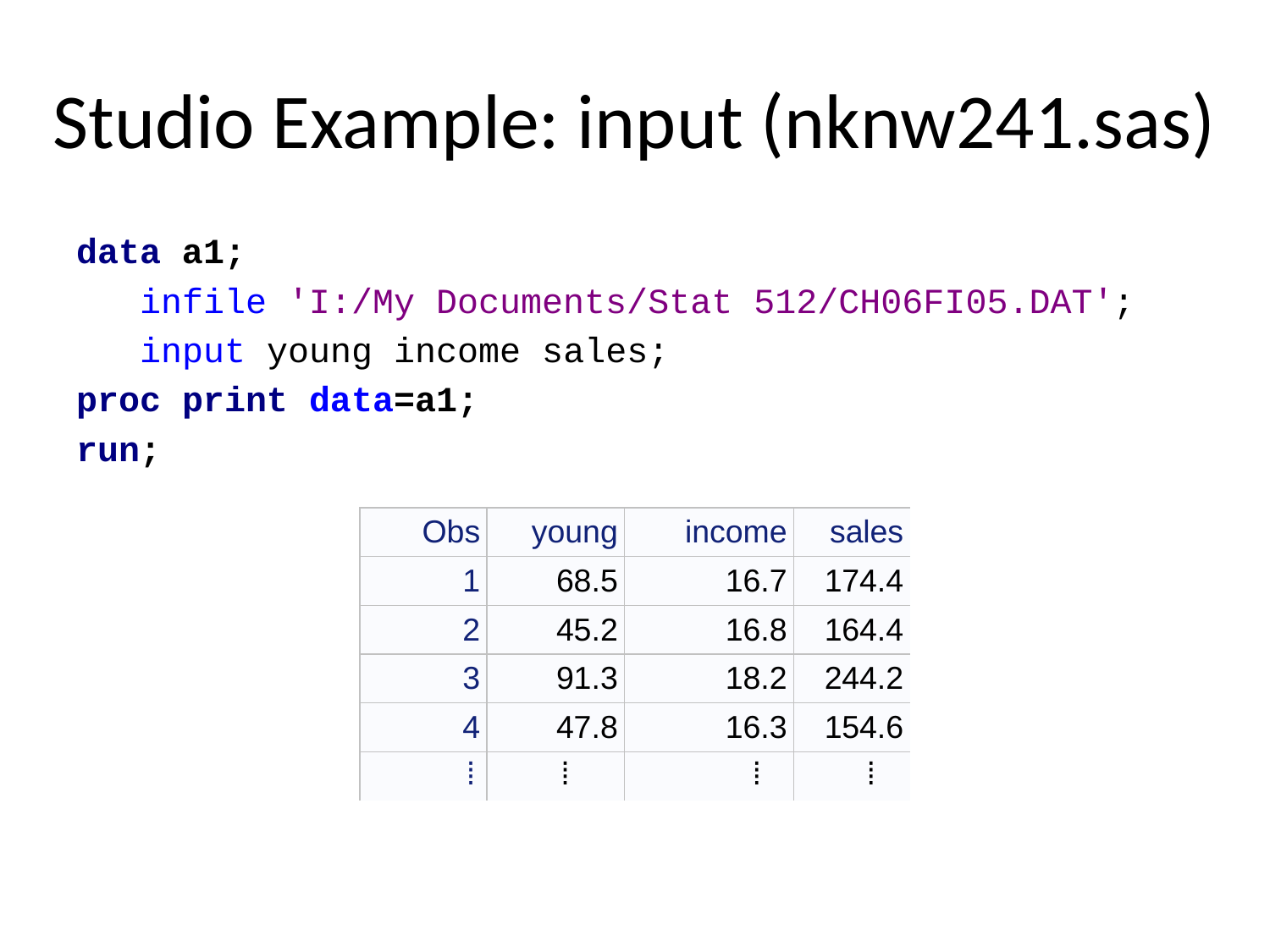

# Studio Example: input (nknw241.sas)
data a1;
   infile 'I:/My Documents/Stat 512/CH06FI05.DAT';
   input young income sales;
proc print data=a1;
run;

| Obs | young | income | sales |
| --- | --- | --- | --- |
| 1 | 68.5 | 16.7 | 174.4 |
| 2 | 45.2 | 16.8 | 164.4 |
| 3 | 91.3 | 18.2 | 244.2 |
| 4 | 47.8 | 16.3 | 154.6 |
| ⁞ | ⁞ | ⁞ | ⁞ |